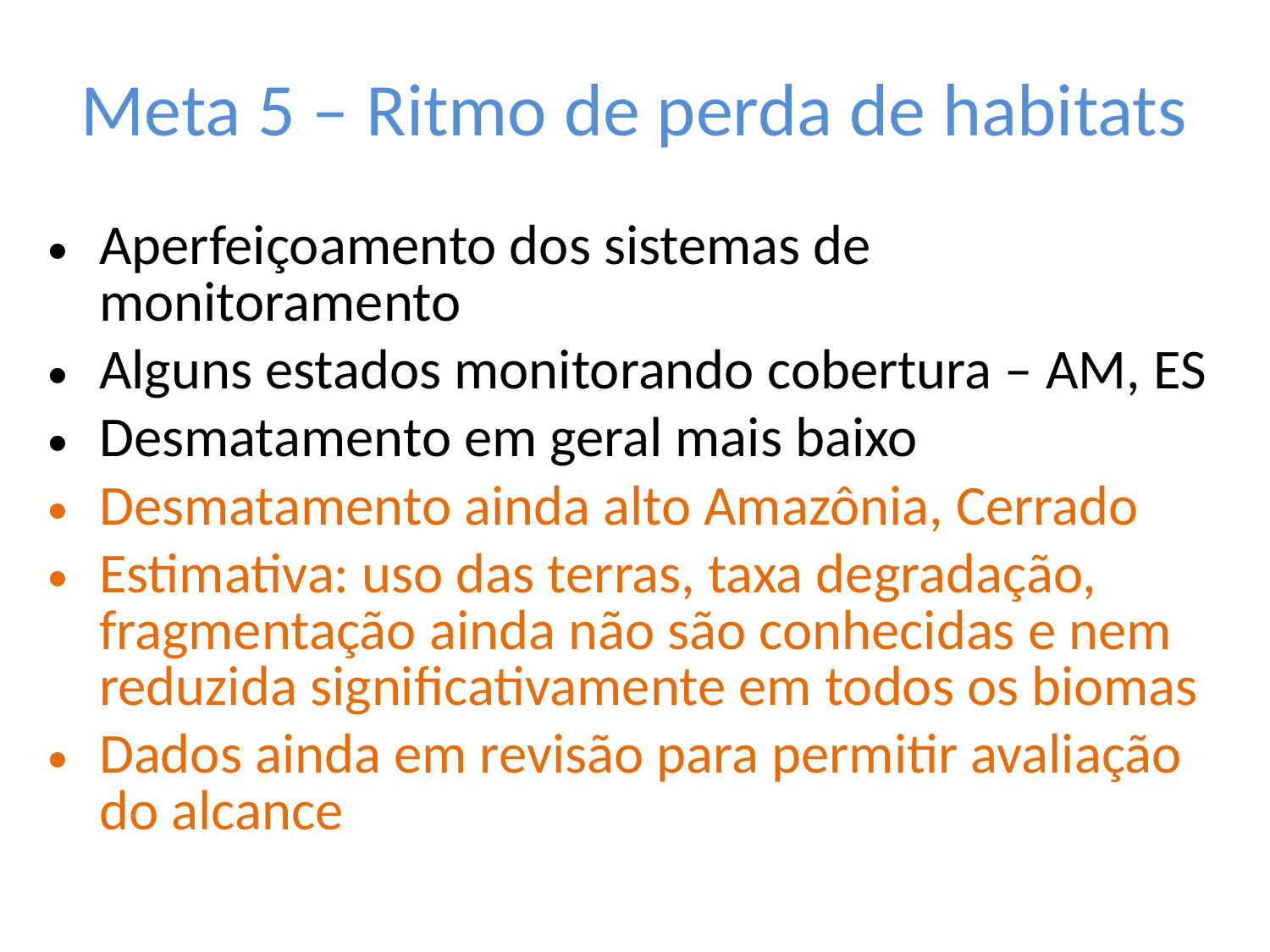

# Meta 5 – Ritmo de perda de habitats
Aperfeiçoamento dos sistemas de monitoramento
Alguns estados monitorando cobertura – AM, ES
Desmatamento em geral mais baixo
Desmatamento ainda alto Amazônia, Cerrado
Estimativa: uso das terras, taxa degradação, fragmentação ainda não são conhecidas e nem reduzida significativamente em todos os biomas
Dados ainda em revisão para permitir avaliação do alcance